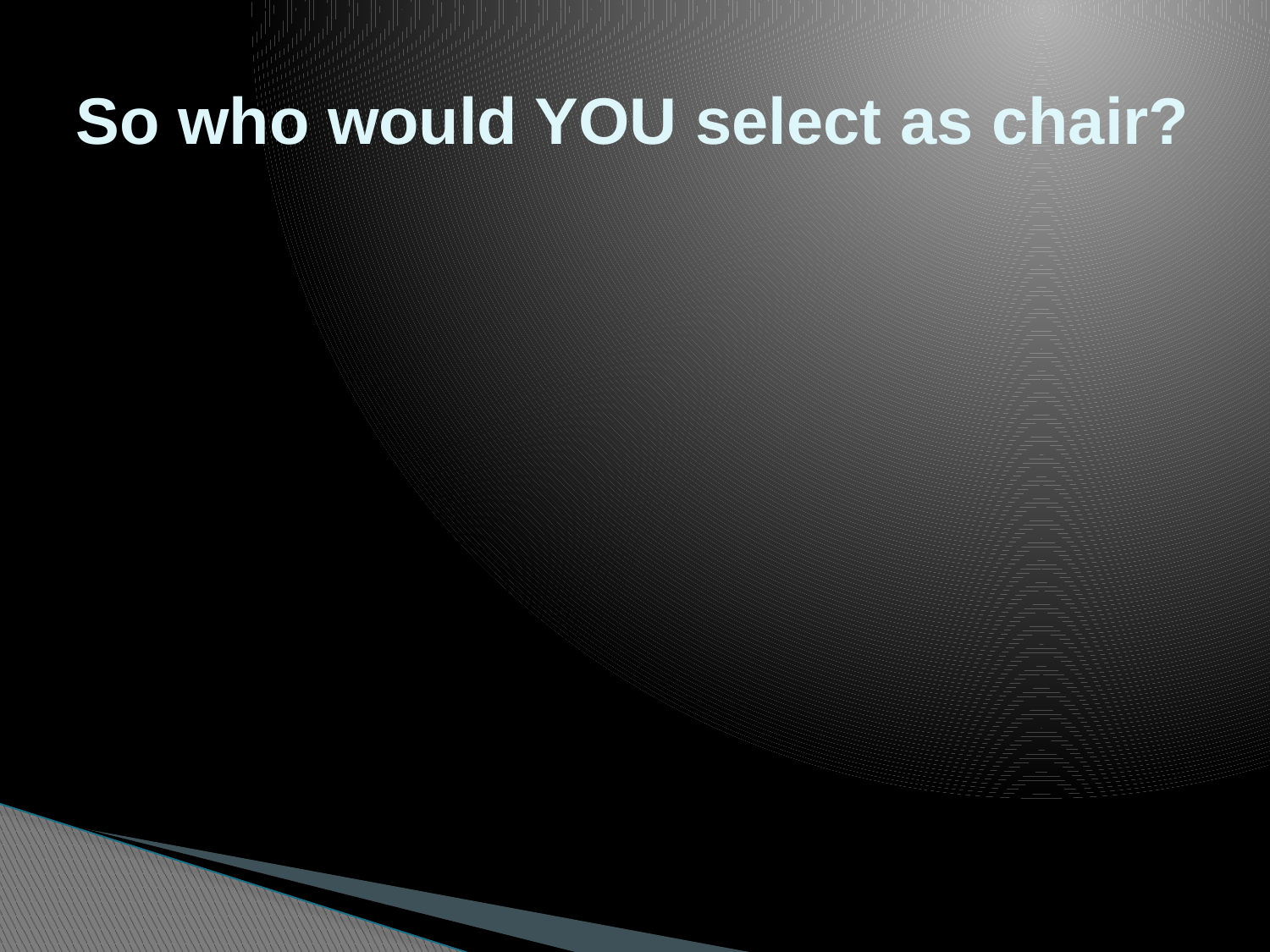

# So who would YOU select as chair?